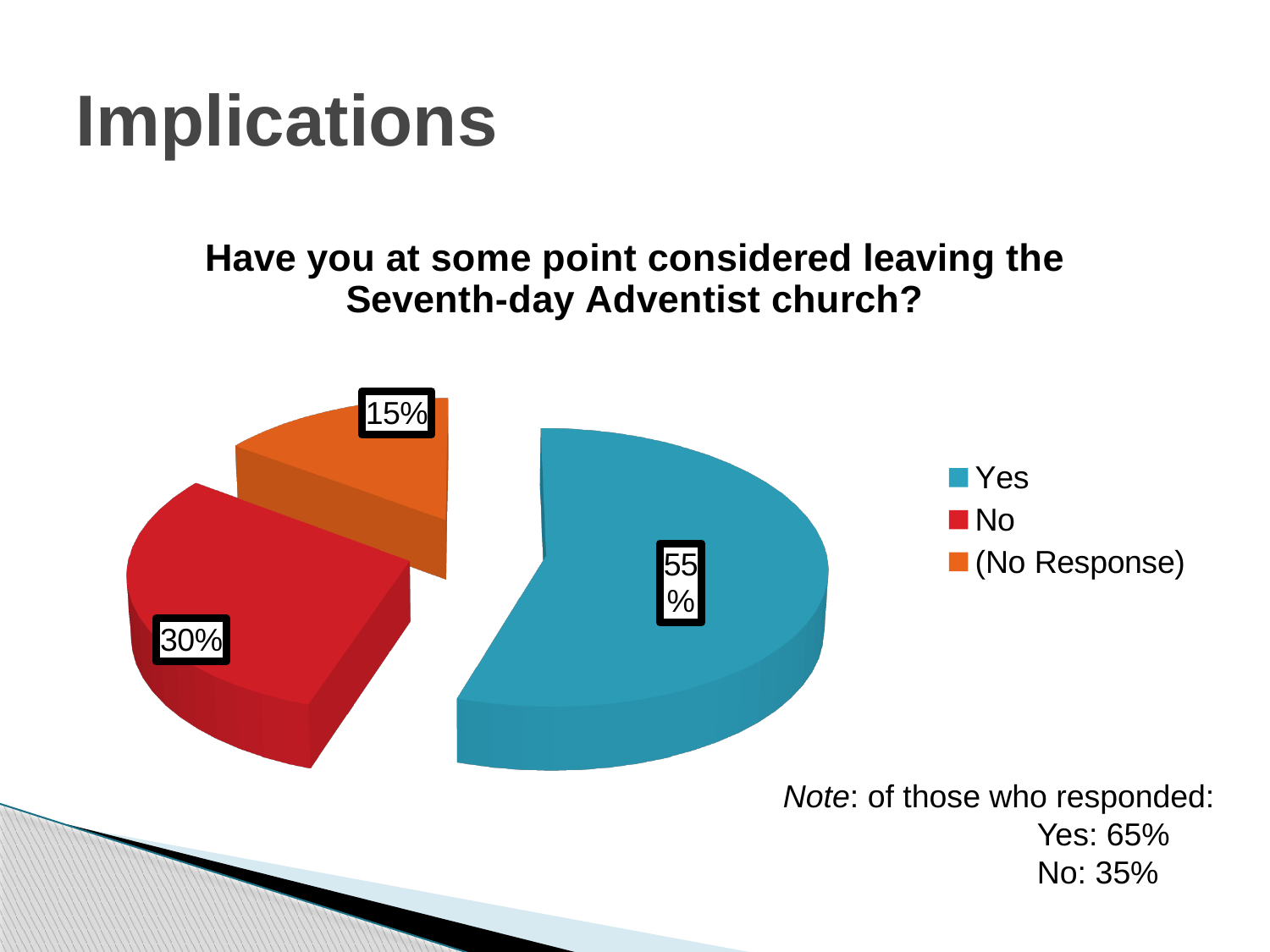

# Implications

[unsupported chart]

Note: of those who responded:
		Yes: 65%
		No: 35%